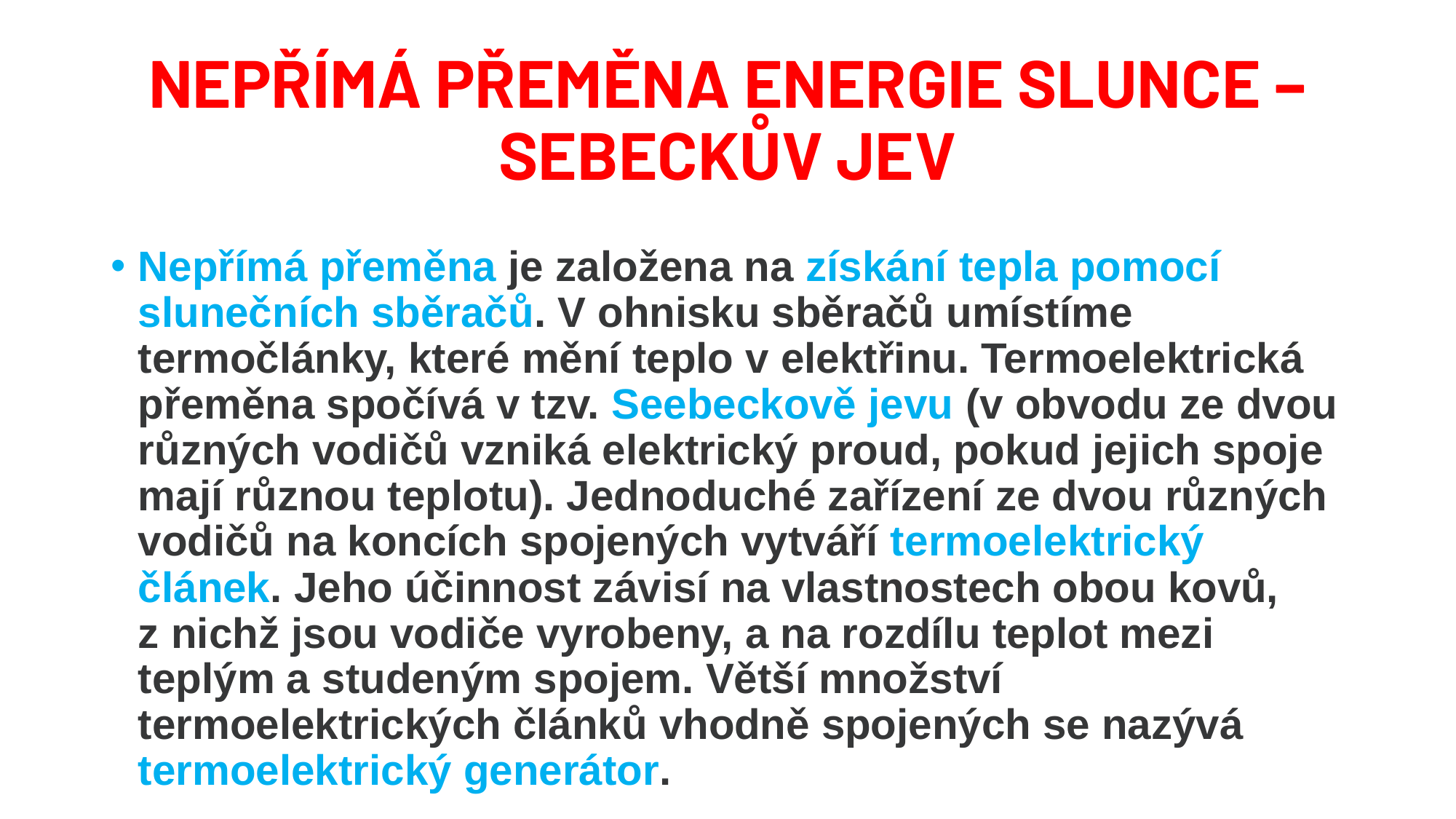

# NEPŘÍMÁ PŘEMĚNA ENERGIE SLUNCE – SEBECKŮV JEV
Nepřímá přeměna je založena na získání tepla pomocí slunečních sběračů. V ohnisku sběračů umístíme termočlánky, které mění teplo v elektřinu. Termoelektrická přeměna spočívá v tzv. Seebeckově jevu (v obvodu ze dvou různých vodičů vzniká elektrický proud, pokud jejich spoje mají různou teplotu). Jednoduché zařízení ze dvou různých vodičů na koncích spojených vytváří termoelektrický článek. Jeho účinnost závisí na vlastnostech obou kovů, z nichž jsou vodiče vyrobeny, a na rozdílu teplot mezi teplým a studeným spojem. Větší množství termoelektrických článků vhodně spojených se nazývá termoelektrický generátor.